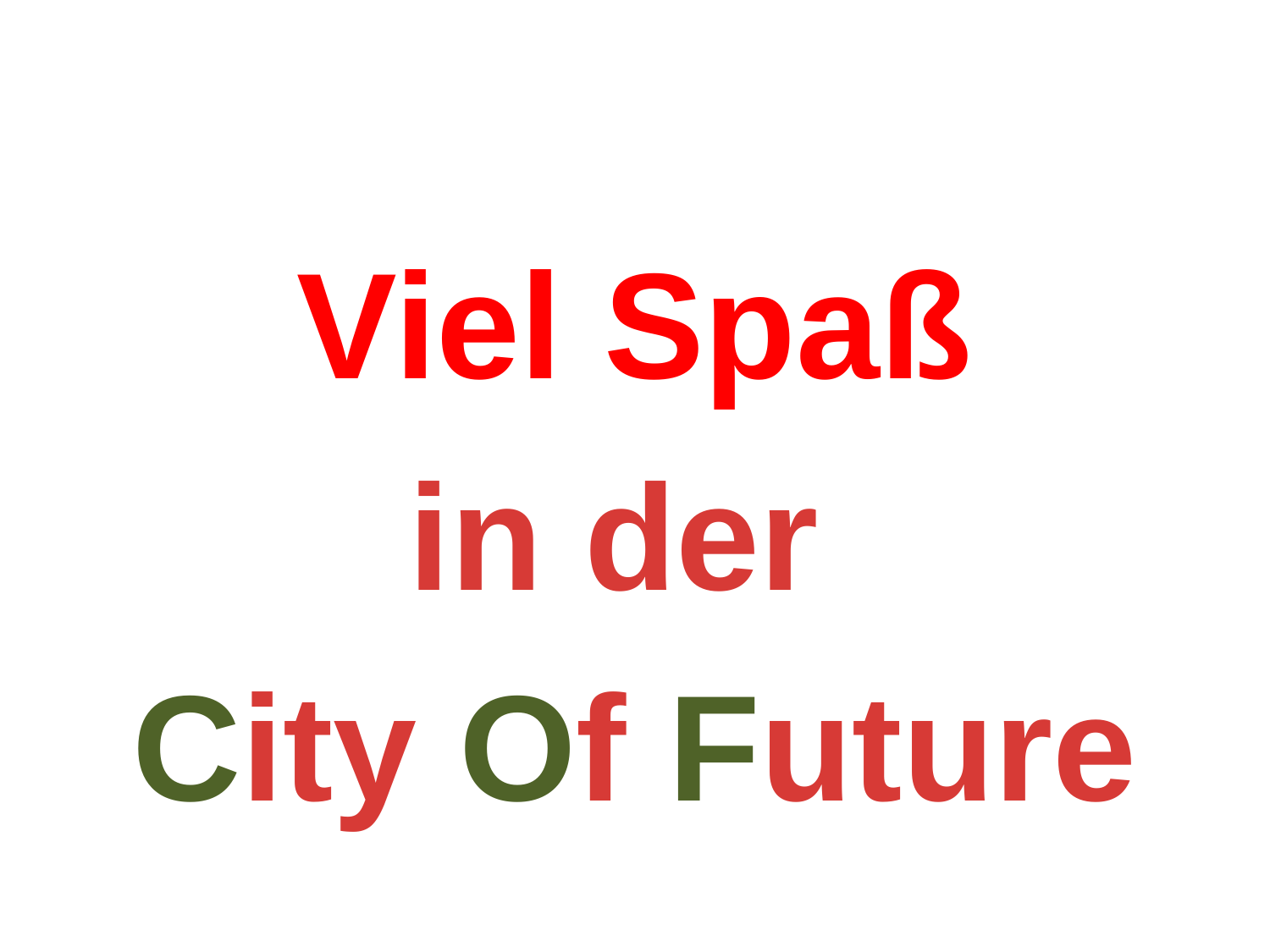

Viel Spaß
in der
City Of Future